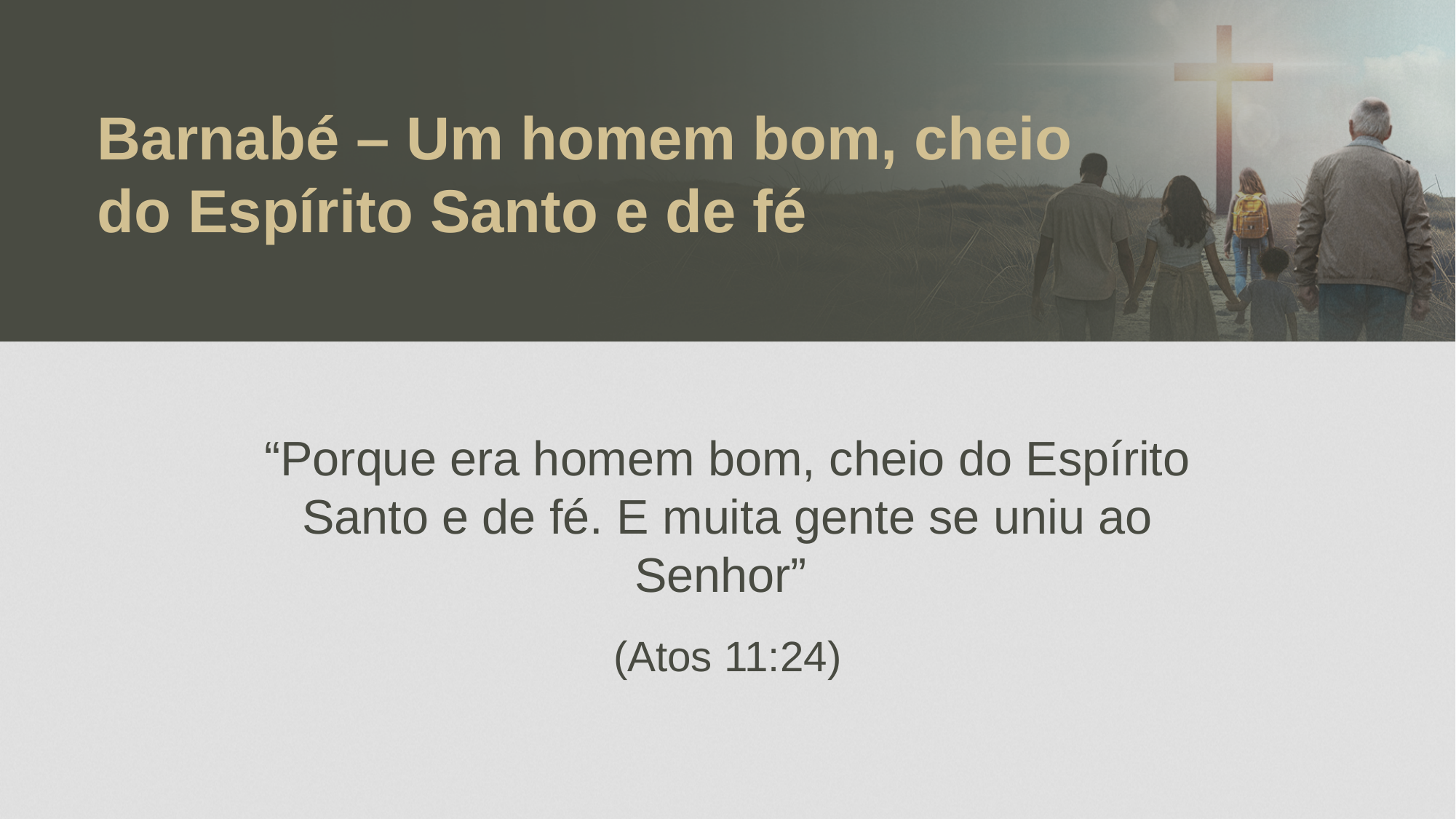

Barnabé – Um homem bom, cheio do Espírito Santo e de fé
“Porque era homem bom, cheio do Espírito Santo e de fé. E muita gente se uniu ao Senhor”
(Atos 11:24)